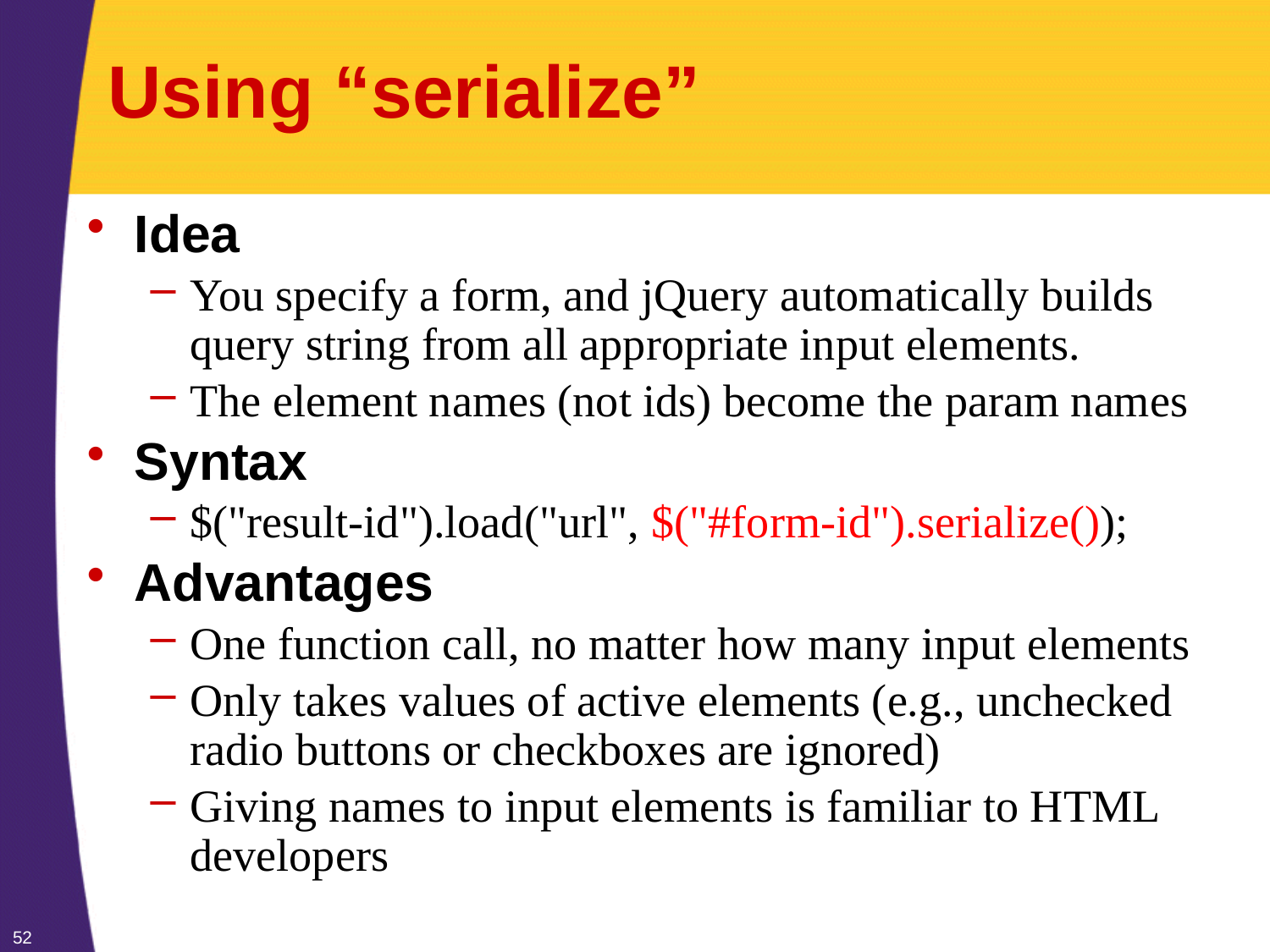

# Using “serialize”
Idea
You specify a form, and jQuery automatically builds query string from all appropriate input elements.
The element names (not ids) become the param names
Syntax
$("result-id").load("url", $("#form-id").serialize());
Advantages
One function call, no matter how many input elements
Only takes values of active elements (e.g., unchecked radio buttons or checkboxes are ignored)
Giving names to input elements is familiar to HTML developers
52